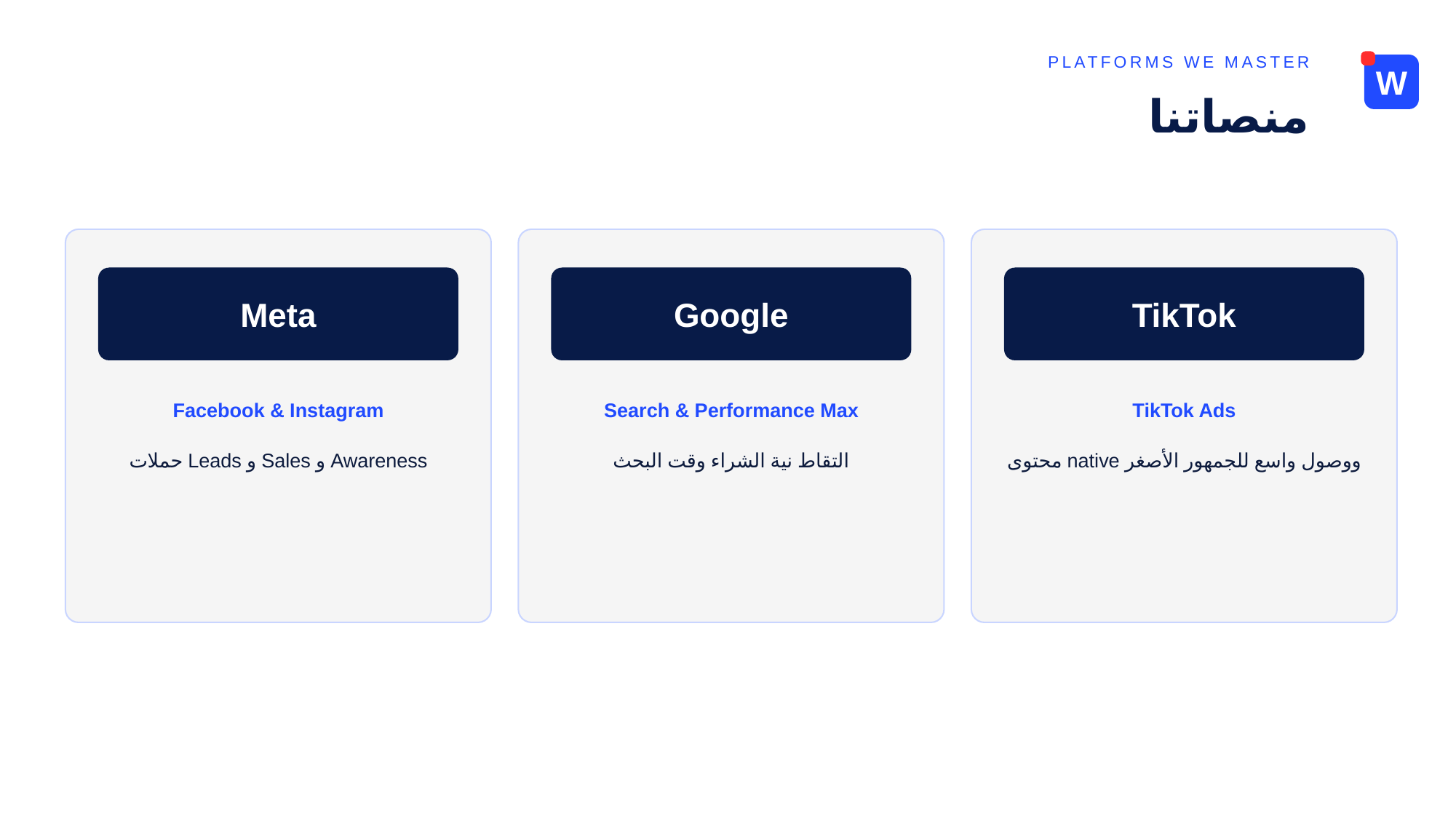

PLATFORMS WE MASTER

W
منصاتنا

Meta

Google

TikTok
Facebook & Instagram
Search & Performance Max
TikTok Ads
حملات Leads و Sales و Awareness
التقاط نية الشراء وقت البحث
محتوى native ووصول واسع للجمهور الأصغر